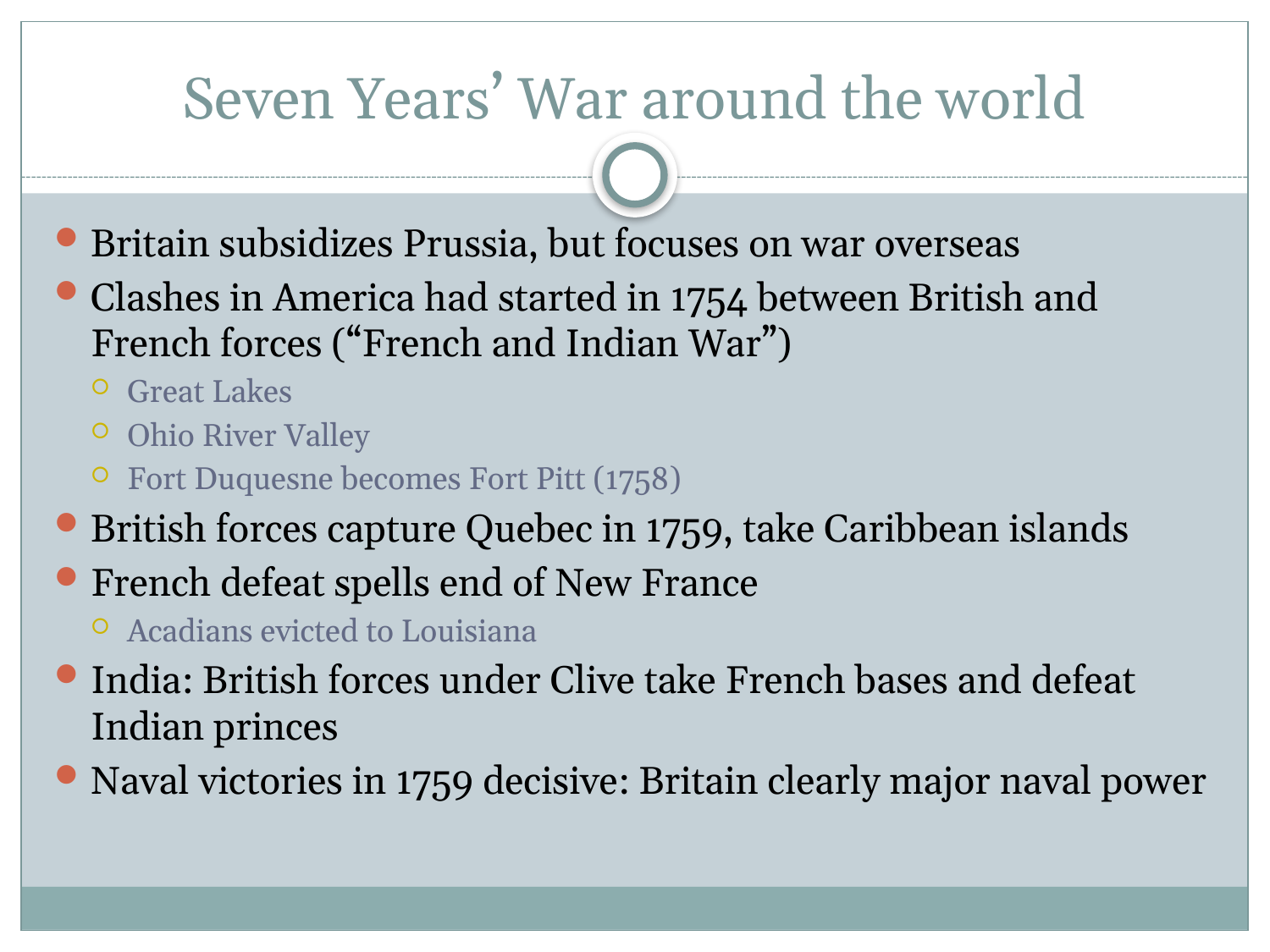

# Seven Years’ War around the world
Britain subsidizes Prussia, but focuses on war overseas
Clashes in America had started in 1754 between British and French forces (“French and Indian War”)
Great Lakes
Ohio River Valley
Fort Duquesne becomes Fort Pitt (1758)
British forces capture Quebec in 1759, take Caribbean islands
French defeat spells end of New France
Acadians evicted to Louisiana
India: British forces under Clive take French bases and defeat Indian princes
Naval victories in 1759 decisive: Britain clearly major naval power